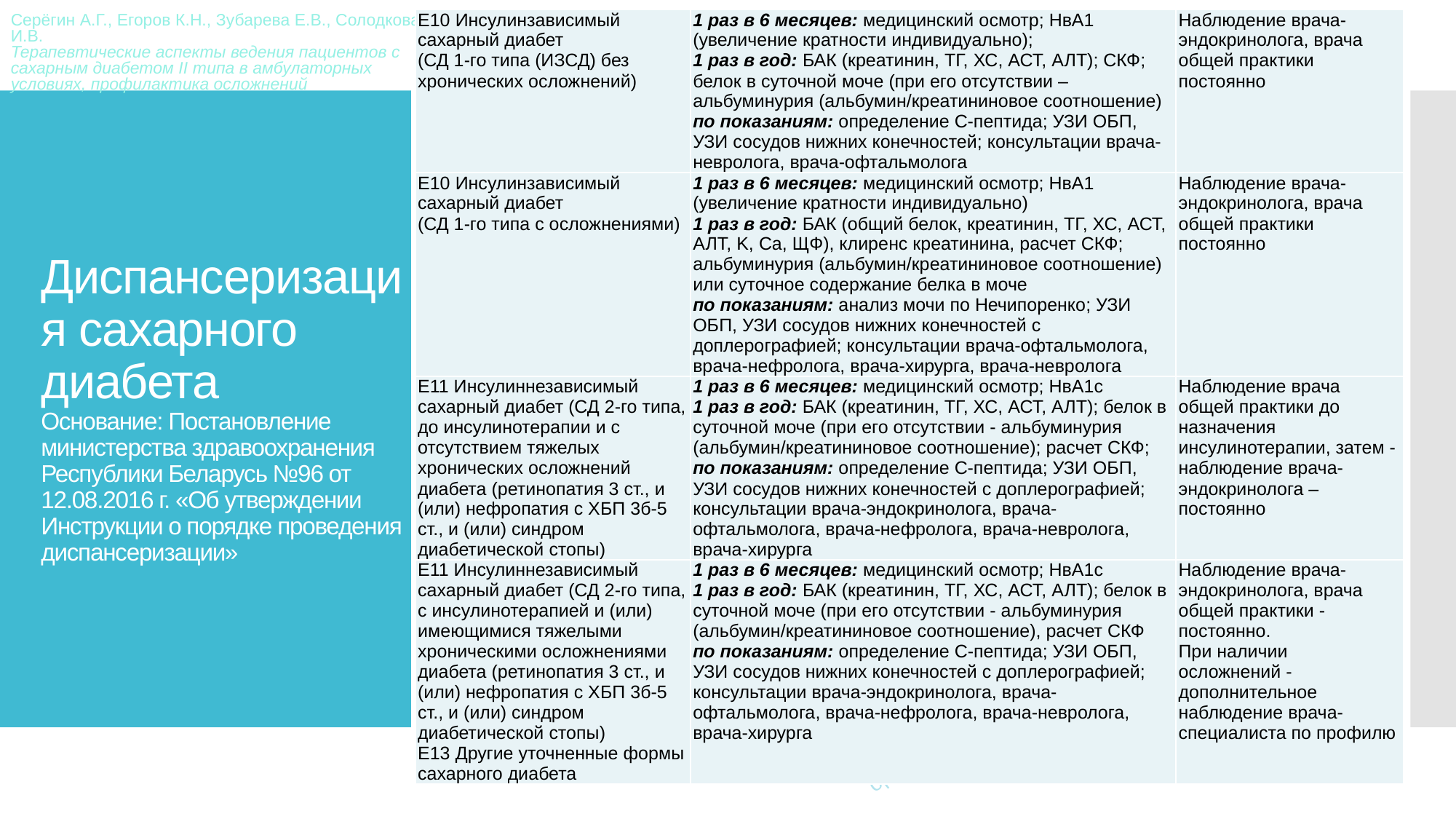

| E10 Инсулинзависимый сахарный диабет (СД 1-го типа (ИЗСД) без хронических осложнений) | 1 раз в 6 месяцев: медицинский осмотр; НвА1 (увеличение кратности индивидуально); 1 раз в год: БАК (креатинин, ТГ, ХС, АСТ, АЛТ); СКФ; белок в суточной моче (при его отсутствии – альбуминурия (альбумин/креатининовое соотношение) по показаниям: определение С-пептида; УЗИ ОБП, УЗИ сосудов нижних конечностей; консультации врача-невролога, врача-офтальмолога | Наблюдение врача-эндокринолога, врача общей практики постоянно |
| --- | --- | --- |
| E10 Инсулинзависимый сахарный диабет (СД 1-го типа с осложнениями) | 1 раз в 6 месяцев: медицинский осмотр; НвА1 (увеличение кратности индивидуально) 1 раз в год: БАК (общий белок, креатинин, ТГ, ХС, АСТ, АЛТ, K, Ca, ЩФ), клиренс креатинина, расчет СКФ; альбуминурия (альбумин/креатининовое соотношение) или суточное содержание белка в моче по показаниям: анализ мочи по Нечипоренко; УЗИ ОБП, УЗИ сосудов нижних конечностей с доплерографией; консультации врача-офтальмолога, врача-нефролога, врача-хирурга, врача-невролога | Наблюдение врача-эндокринолога, врача общей практики постоянно |
| E11 Инсулиннезависимый сахарный диабет (СД 2-го типа, до инсулинотерапии и с отсутствием тяжелых хронических осложнений диабета (ретинопатия 3 ст., и (или) нефропатия с ХБП 3б-5 ст., и (или) синдром диабетической стопы) | 1 раз в 6 месяцев: медицинский осмотр; НвА1с 1 раз в год: БАК (креатинин, ТГ, ХС, АСТ, АЛТ); белок в суточной моче (при его отсутствии - альбуминурия (альбумин/креатининовое соотношение); расчет СКФ; по показаниям: определение С-пептида; УЗИ ОБП, УЗИ сосудов нижних конечностей с доплерографией; консультации врача-эндокринолога, врача-офтальмолога, врача-нефролога, врача-невролога, врача-хирурга | Наблюдение врача общей практики до назначения инсулинотерапии, затем - наблюдение врача-эндокринолога – постоянно |
| E11 Инсулиннезависимый сахарный диабет (СД 2-го типа, с инсулинотерапией и (или) имеющимися тяжелыми хроническими осложнениями диабета (ретинопатия 3 ст., и (или) нефропатия с ХБП 3б-5 ст., и (или) синдром диабетической стопы) E13 Другие уточненные формы сахарного диабета | 1 раз в 6 месяцев: медицинский осмотр; НвА1с 1 раз в год: БАК (креатинин, ТГ, ХС, АСТ, АЛТ); белок в суточной моче (при его отсутствии - альбуминурия (альбумин/креатининовое соотношение), расчет СКФ по показаниям: определение С-пептида; УЗИ ОБП, УЗИ сосудов нижних конечностей с доплерографией; консультации врача-эндокринолога, врача-офтальмолога, врача-нефролога, врача-невролога, врача-хирурга | Наблюдение врача-эндокринолога, врача общей практики - постоянно. При наличии осложнений - дополнительное наблюдение врача-специалиста по профилю |
# Диспансеризация сахарного диабета Основание: Постановление министерства здравоохранения Республики Беларусь №96 от 12.08.2016 г. «Об утверждении Инструкции о порядке проведения диспансеризации»